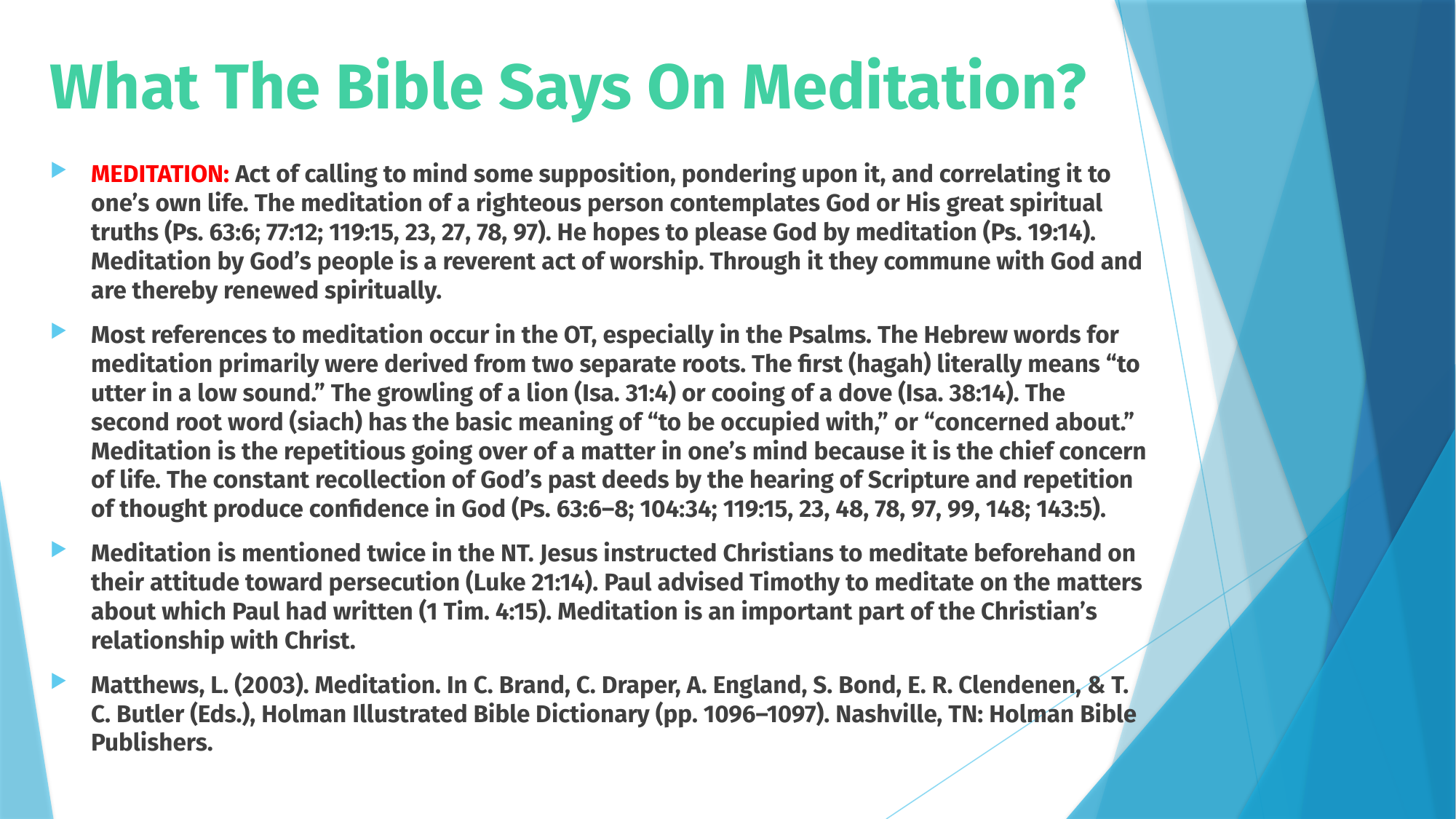

# What The Bible Says On Meditation?
MEDITATION: Act of calling to mind some supposition, pondering upon it, and correlating it to one’s own life. The meditation of a righteous person contemplates God or His great spiritual truths (Ps. 63:6; 77:12; 119:15, 23, 27, 78, 97). He hopes to please God by meditation (Ps. 19:14). Meditation by God’s people is a reverent act of worship. Through it they commune with God and are thereby renewed spiritually.
Most references to meditation occur in the OT, especially in the Psalms. The Hebrew words for meditation primarily were derived from two separate roots. The first (hagah) literally means “to utter in a low sound.” The growling of a lion (Isa. 31:4) or cooing of a dove (Isa. 38:14). The second root word (siach) has the basic meaning of “to be occupied with,” or “concerned about.” Meditation is the repetitious going over of a matter in one’s mind because it is the chief concern of life. The constant recollection of God’s past deeds by the hearing of Scripture and repetition of thought produce confidence in God (Ps. 63:6–8; 104:34; 119:15, 23, 48, 78, 97, 99, 148; 143:5).
Meditation is mentioned twice in the NT. Jesus instructed Christians to meditate beforehand on their attitude toward persecution (Luke 21:14). Paul advised Timothy to meditate on the matters about which Paul had written (1 Tim. 4:15). Meditation is an important part of the Christian’s relationship with Christ.
Matthews, L. (2003). Meditation. In C. Brand, C. Draper, A. England, S. Bond, E. R. Clendenen, & T. C. Butler (Eds.), Holman Illustrated Bible Dictionary (pp. 1096–1097). Nashville, TN: Holman Bible Publishers.